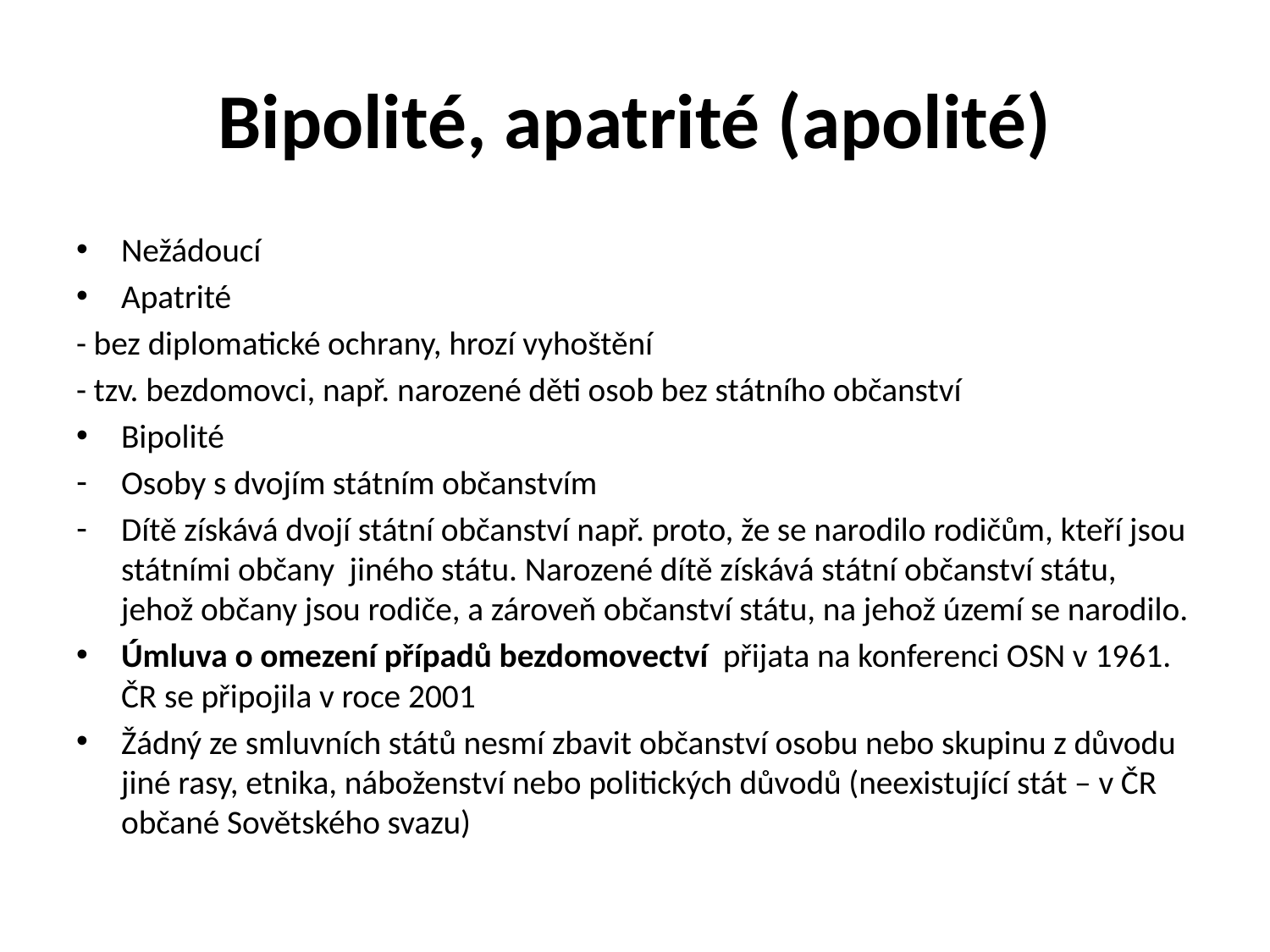

# Bipolité, apatrité (apolité)
Nežádoucí
Apatrité
- bez diplomatické ochrany, hrozí vyhoštění
- tzv. bezdomovci, např. narozené děti osob bez státního občanství
Bipolité
Osoby s dvojím státním občanstvím
Dítě získává dvojí státní občanství např. proto, že se narodilo rodičům, kteří jsou státními občany  jiného státu. Narozené dítě získává státní občanství státu, jehož občany jsou rodiče, a zároveň občanství státu, na jehož území se narodilo.
Úmluva o omezení případů bezdomovectví  přijata na konferenci OSN v 1961. ČR se připojila v roce 2001
Žádný ze smluvních států nesmí zbavit občanství osobu nebo skupinu z důvodu jiné rasy, etnika, náboženství nebo politických důvodů (neexistující stát – v ČR občané Sovětského svazu)